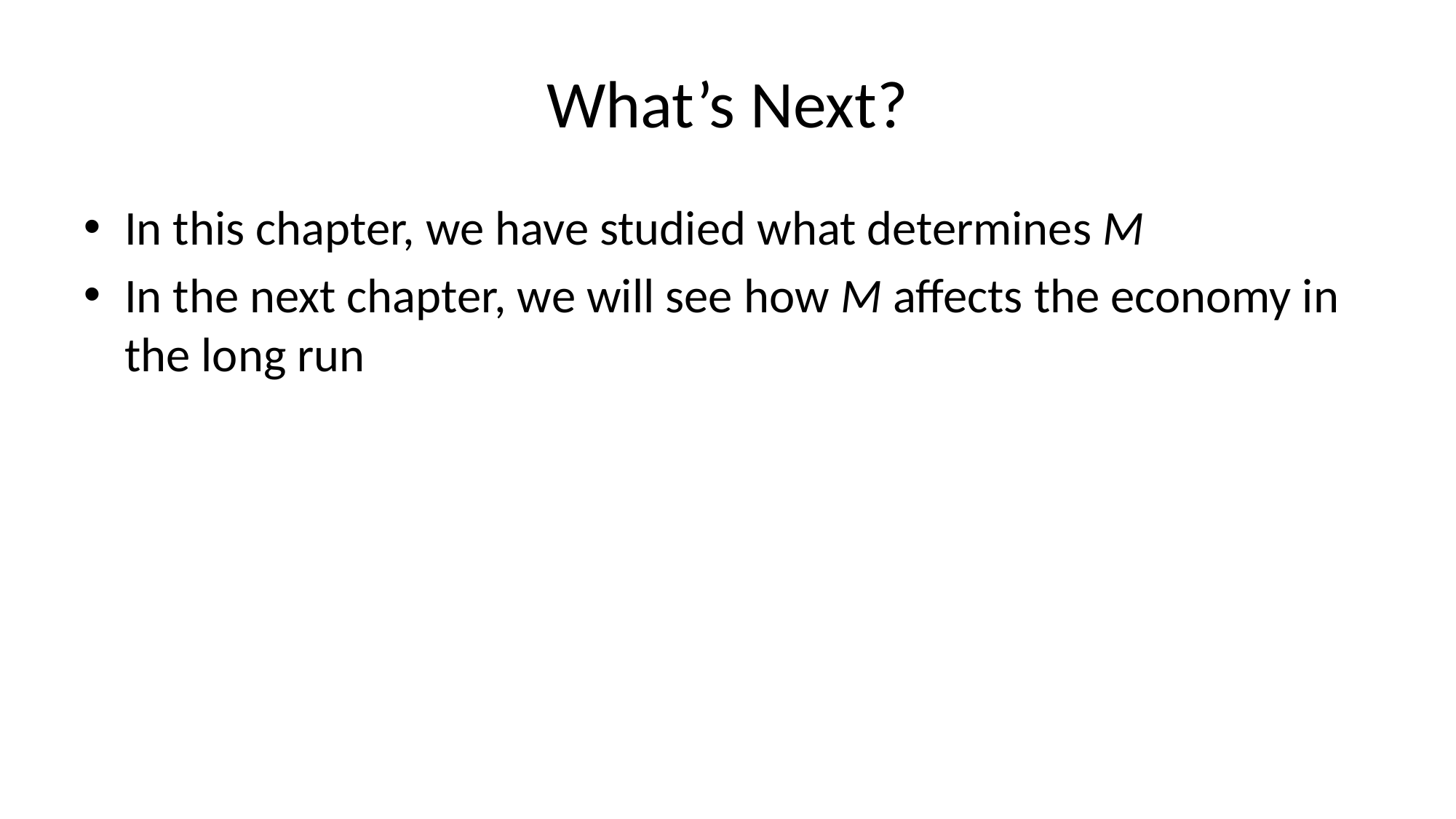

# What’s Next?
In this chapter, we have studied what determines M
In the next chapter, we will see how M affects the economy in the long run